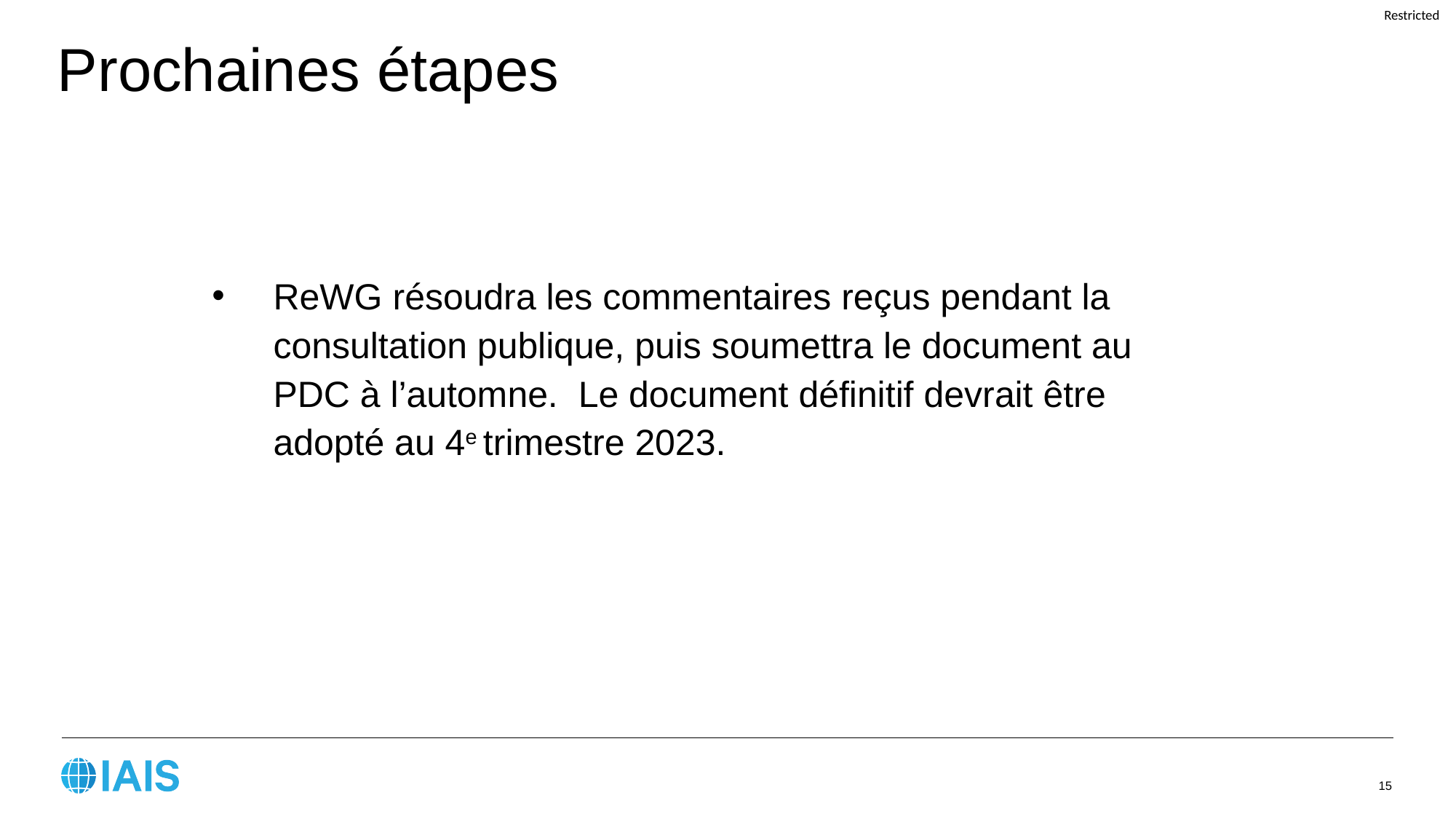

Prochaines étapes

ReWG résoudra les commentaires reçus pendant la consultation publique, puis soumettra le document au PDC à l’automne.  Le document définitif devrait être adopté au 4e trimestre 2023.
15